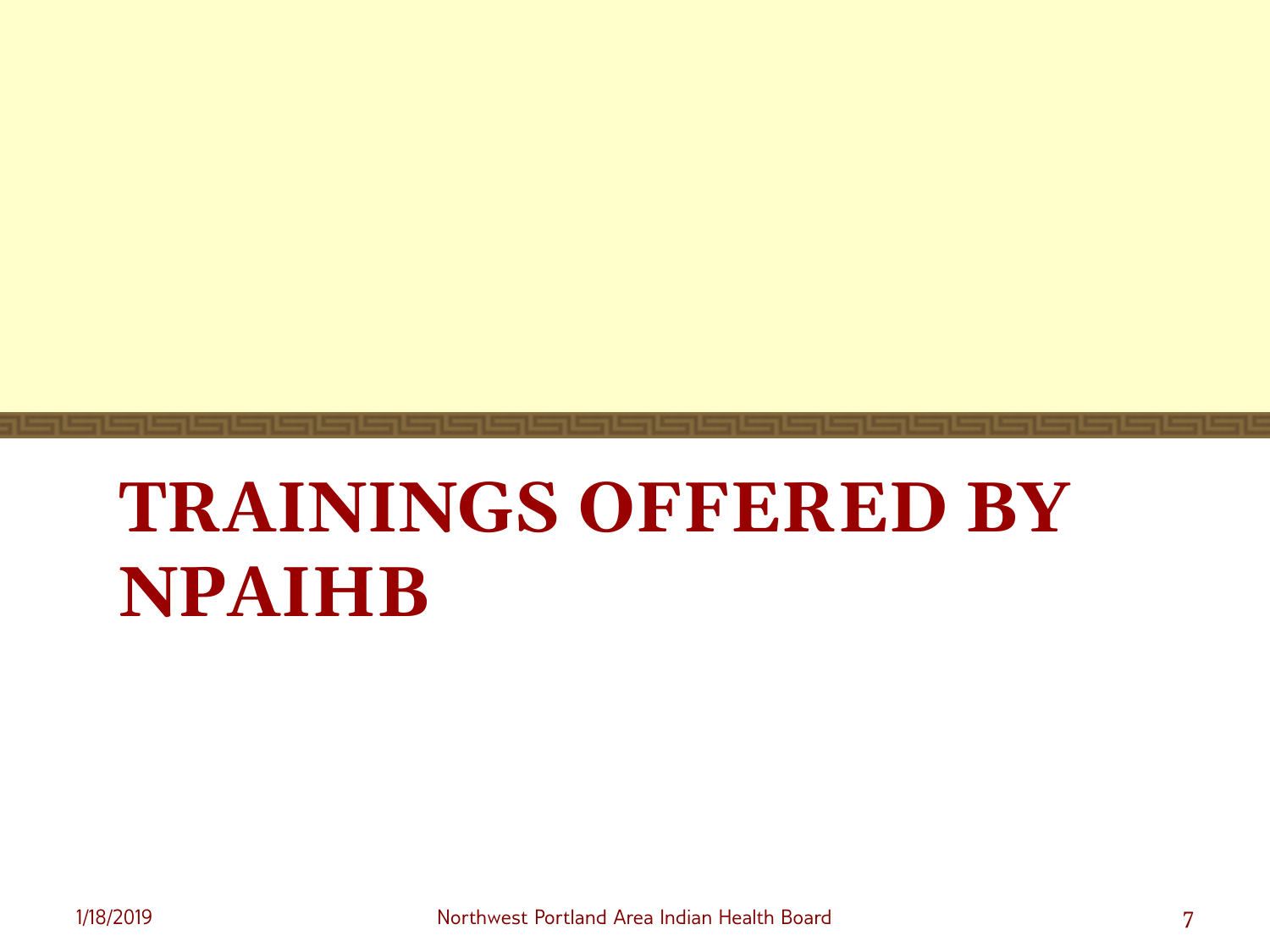

# Trainings offered by NPAIHB
1/18/2019
Northwest Portland Area Indian Health Board
7